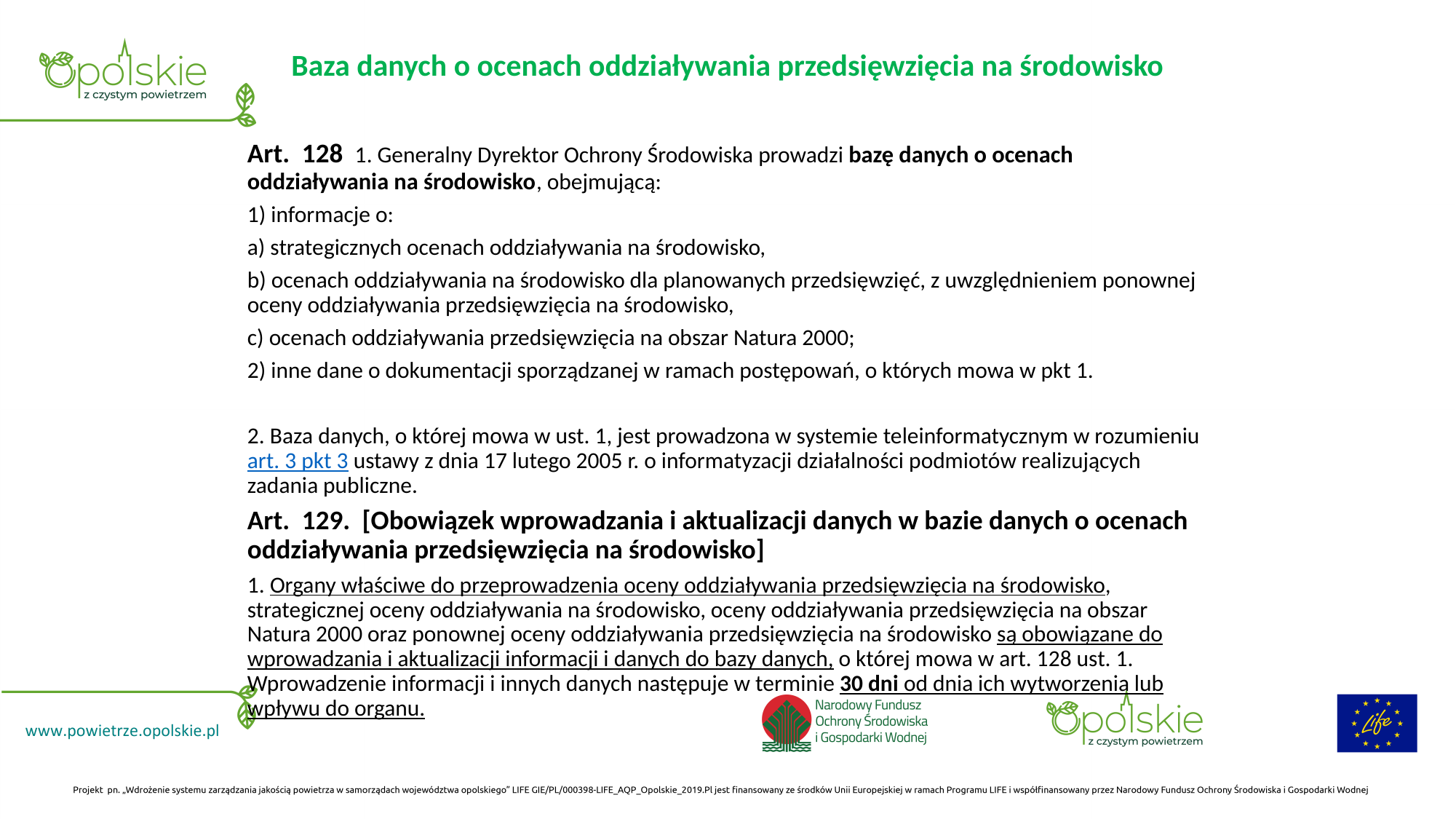

# Baza danych o ocenach oddziaływania przedsięwzięcia na środowisko
Art.  128  1. Generalny Dyrektor Ochrony Środowiska prowadzi bazę danych o ocenach oddziaływania na środowisko, obejmującą:
1) informacje o:
a) strategicznych ocenach oddziaływania na środowisko,
b) ocenach oddziaływania na środowisko dla planowanych przedsięwzięć, z uwzględnieniem ponownej oceny oddziaływania przedsięwzięcia na środowisko,
c) ocenach oddziaływania przedsięwzięcia na obszar Natura 2000;
2) inne dane o dokumentacji sporządzanej w ramach postępowań, o których mowa w pkt 1.

2. Baza danych, o której mowa w ust. 1, jest prowadzona w systemie teleinformatycznym w rozumieniu art. 3 pkt 3 ustawy z dnia 17 lutego 2005 r. o informatyzacji działalności podmiotów realizujących zadania publiczne.
Art.  129.  [Obowiązek wprowadzania i aktualizacji danych w bazie danych o ocenach oddziaływania przedsięwzięcia na środowisko]
1. Organy właściwe do przeprowadzenia oceny oddziaływania przedsięwzięcia na środowisko, strategicznej oceny oddziaływania na środowisko, oceny oddziaływania przedsięwzięcia na obszar Natura 2000 oraz ponownej oceny oddziaływania przedsięwzięcia na środowisko są obowiązane do wprowadzania i aktualizacji informacji i danych do bazy danych, o której mowa w art. 128 ust. 1. Wprowadzenie informacji i innych danych następuje w terminie 30 dni od dnia ich wytworzenia lub wpływu do organu.